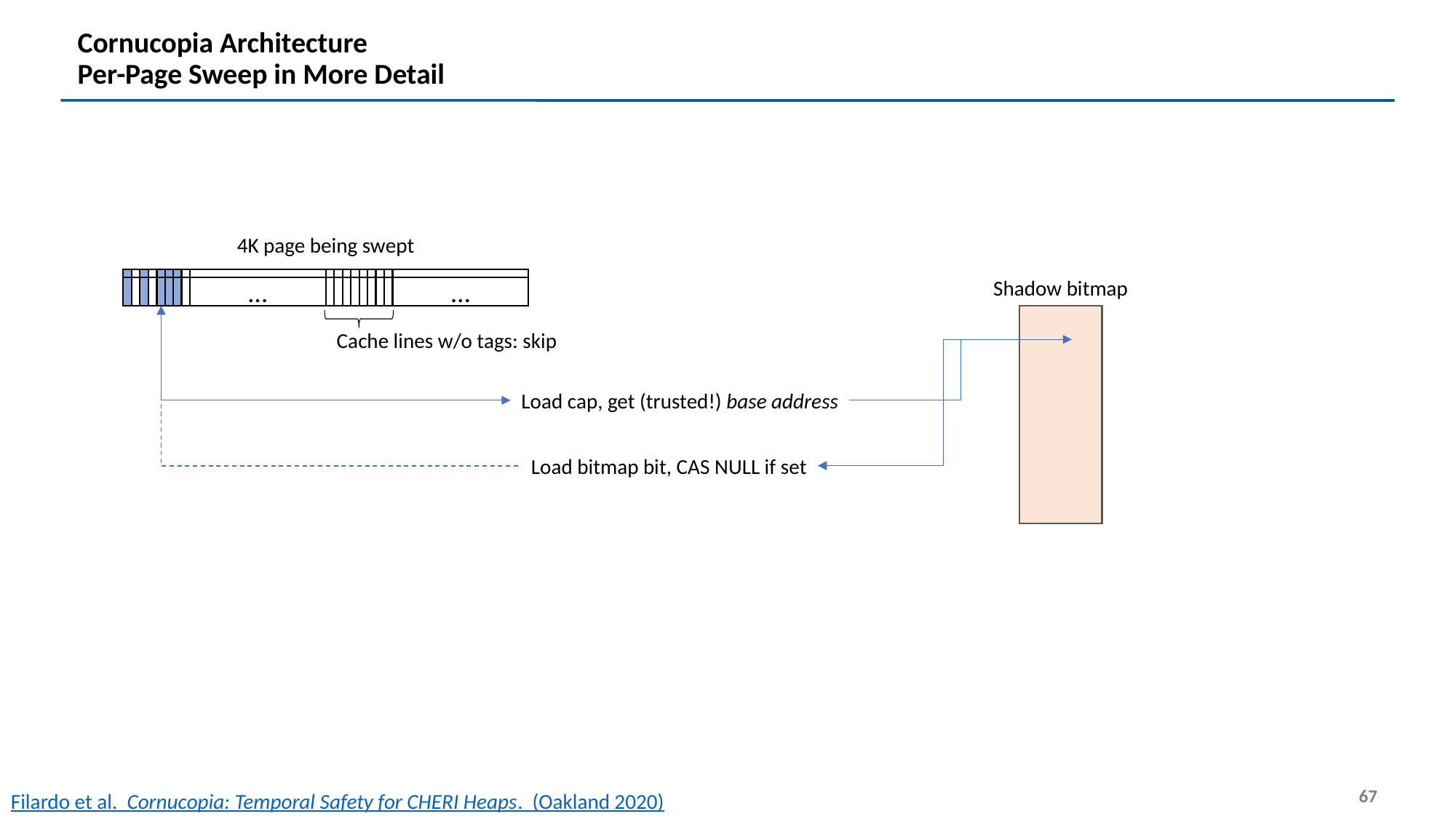

# Cornucopia Architecture Per-Page Sweep in More Detail
4K page being swept
Shadow bitmap

…
…

Cache lines w/o tags: skip

Load cap, get (trusted!) base address
Load bitmap bit, CAS NULL if set
67
Filardo et al.  Cornucopia: Temporal Safety for CHERI Heaps.  (Oakland 2020)